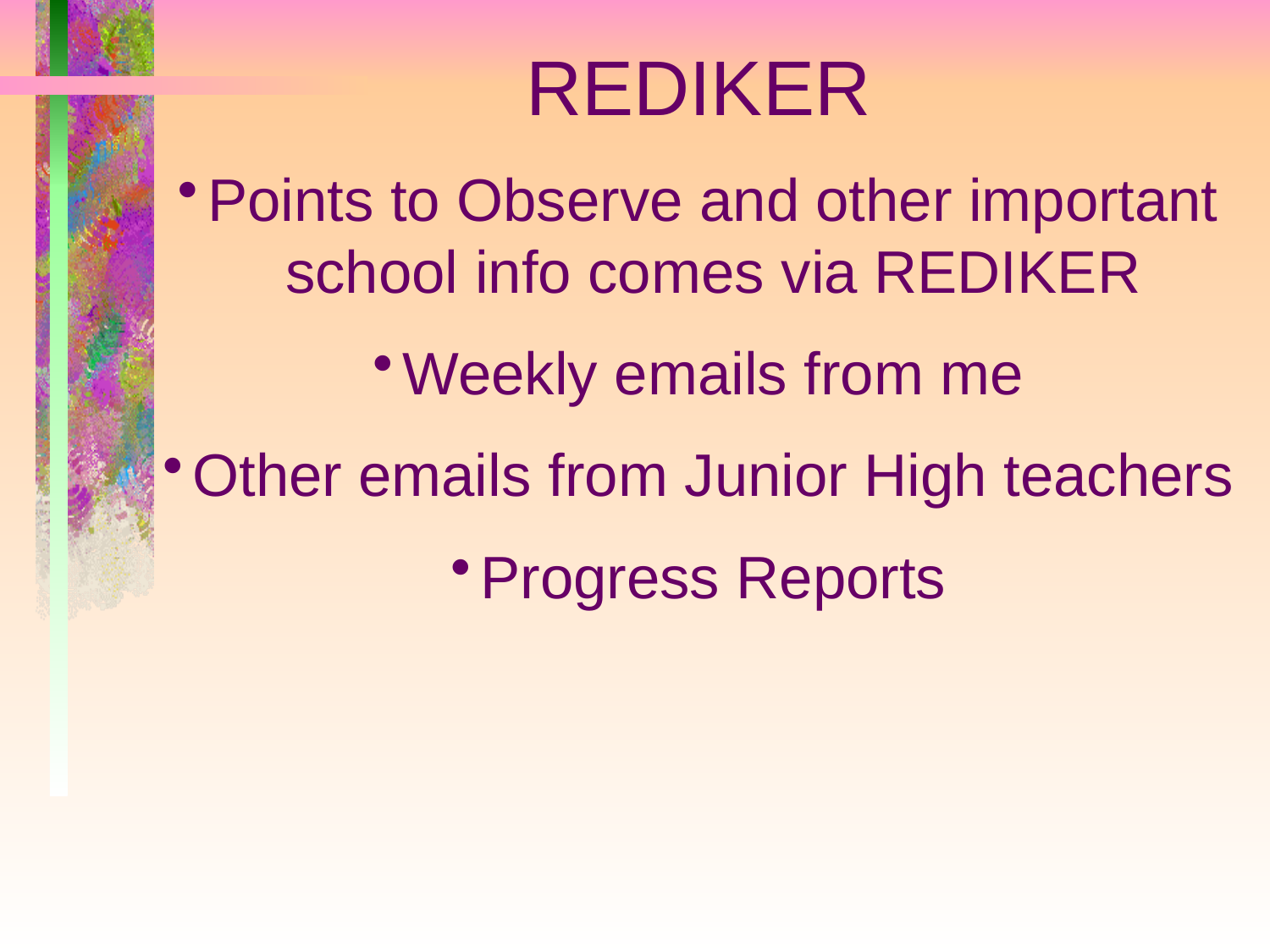

REDIKER
Points to Observe and other important school info comes via REDIKER
Weekly emails from me
Other emails from Junior High teachers
Progress Reports